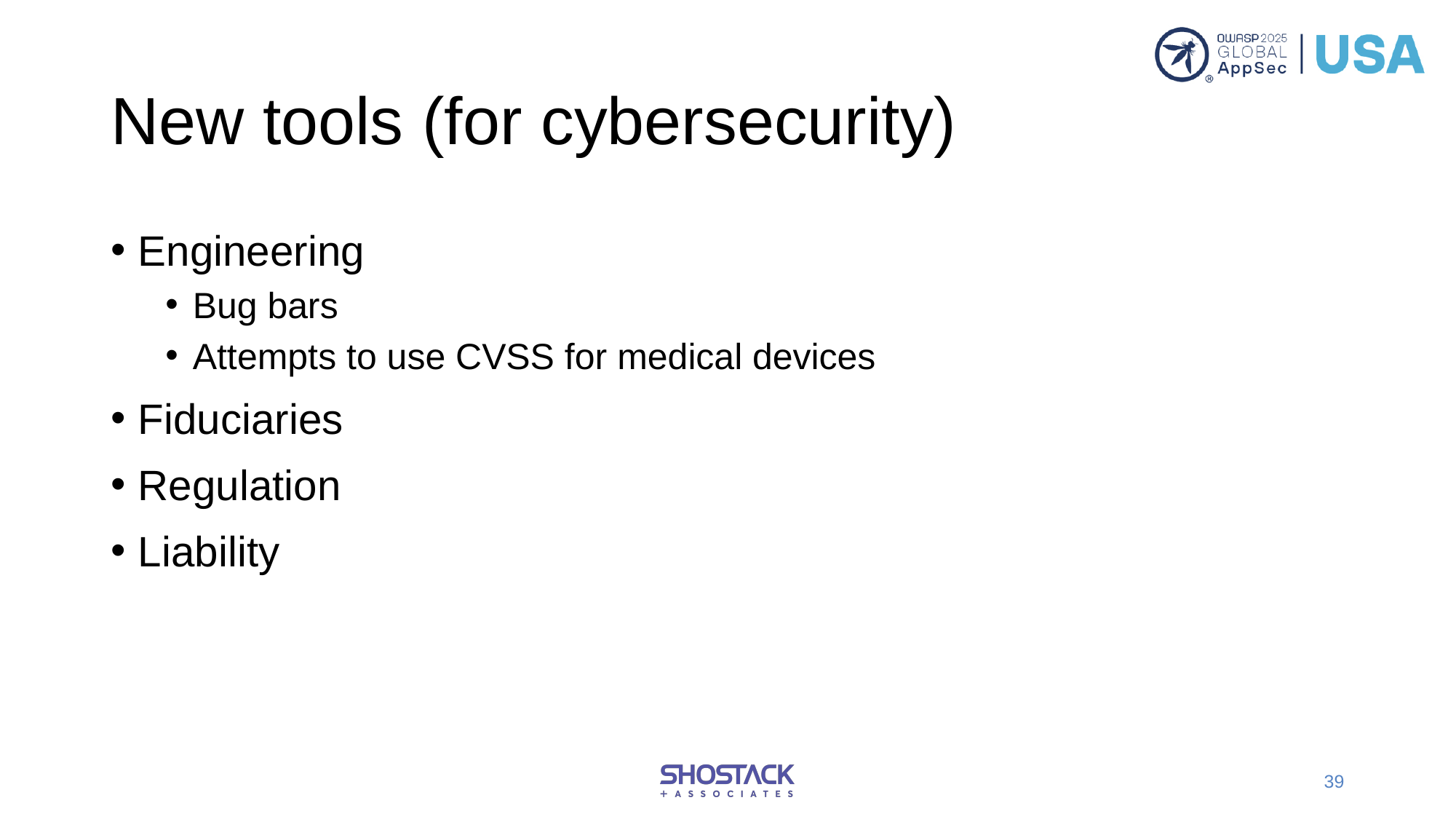

# New tools (for cybersecurity)
Engineering
Bug bars
Attempts to use CVSS for medical devices
Fiduciaries
Regulation
Liability
39